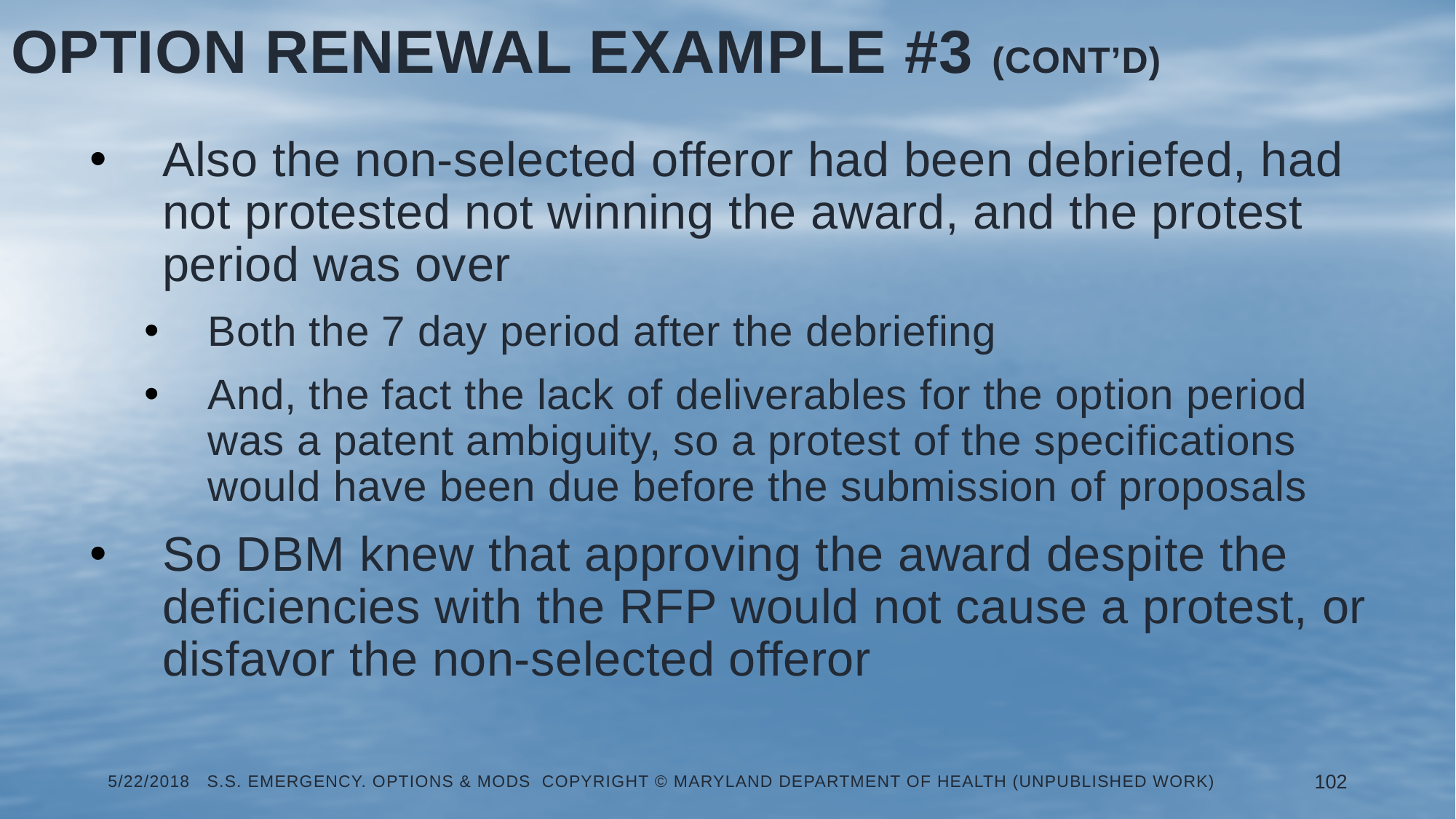

Option Renewal Example #3 (Cont’d)
Also the non-selected offeror had been debriefed, had not protested not winning the award, and the protest period was over
Both the 7 day period after the debriefing
And, the fact the lack of deliverables for the option period was a patent ambiguity, so a protest of the specifications would have been due before the submission of proposals
So DBM knew that approving the award despite the deficiencies with the RFP would not cause a protest, or disfavor the non-selected offeror

5/22/2018   S.S. Emergency. Options & Mods  Copyright © Maryland Department of Health (Unpublished Work)
102